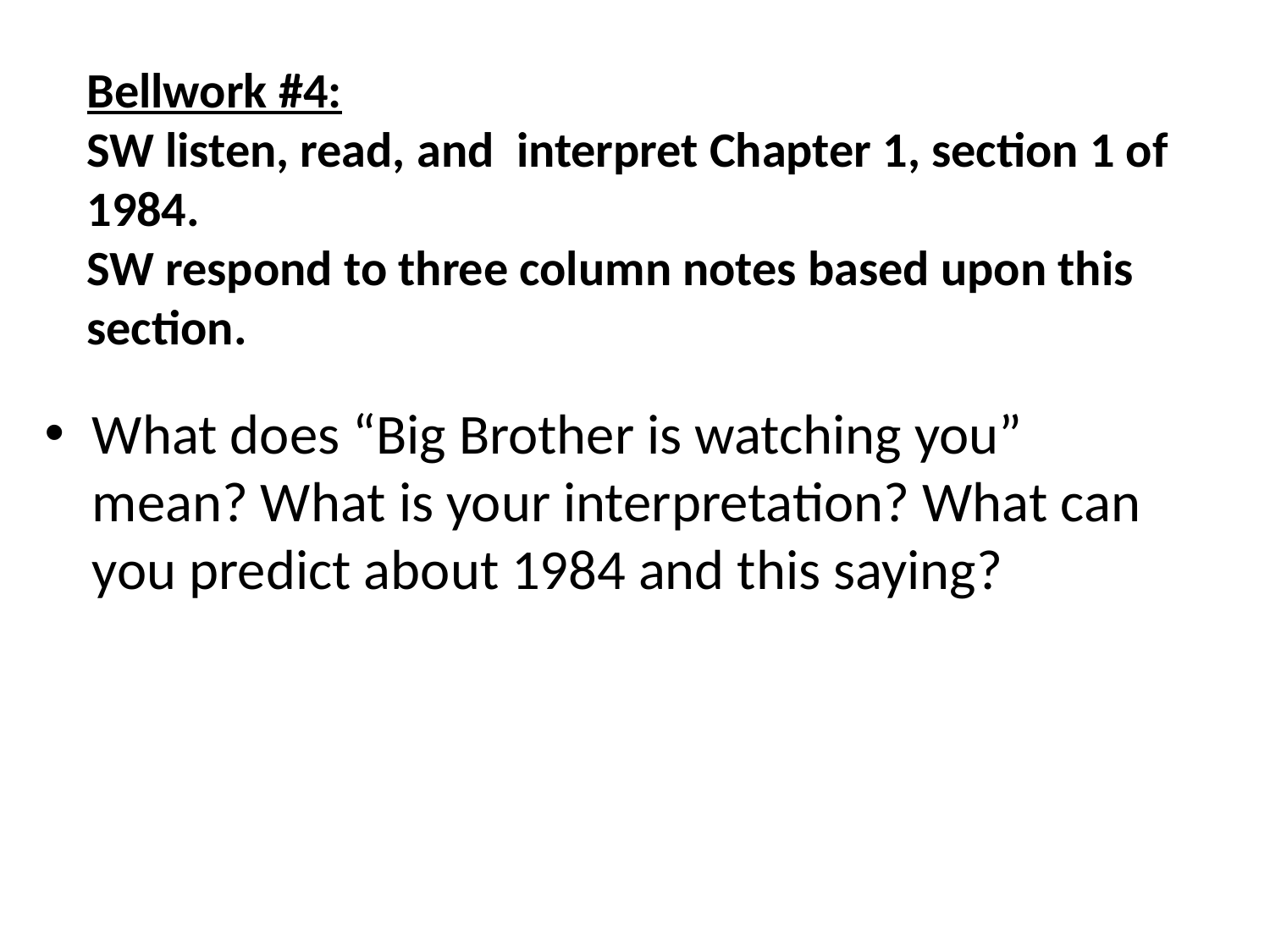

# Bellwork #4: SW listen, read, and  interpret Chapter 1, section 1 of 1984. SW respond to three column notes based upon this section.
What does “Big Brother is watching you” mean? What is your interpretation? What can you predict about 1984 and this saying?